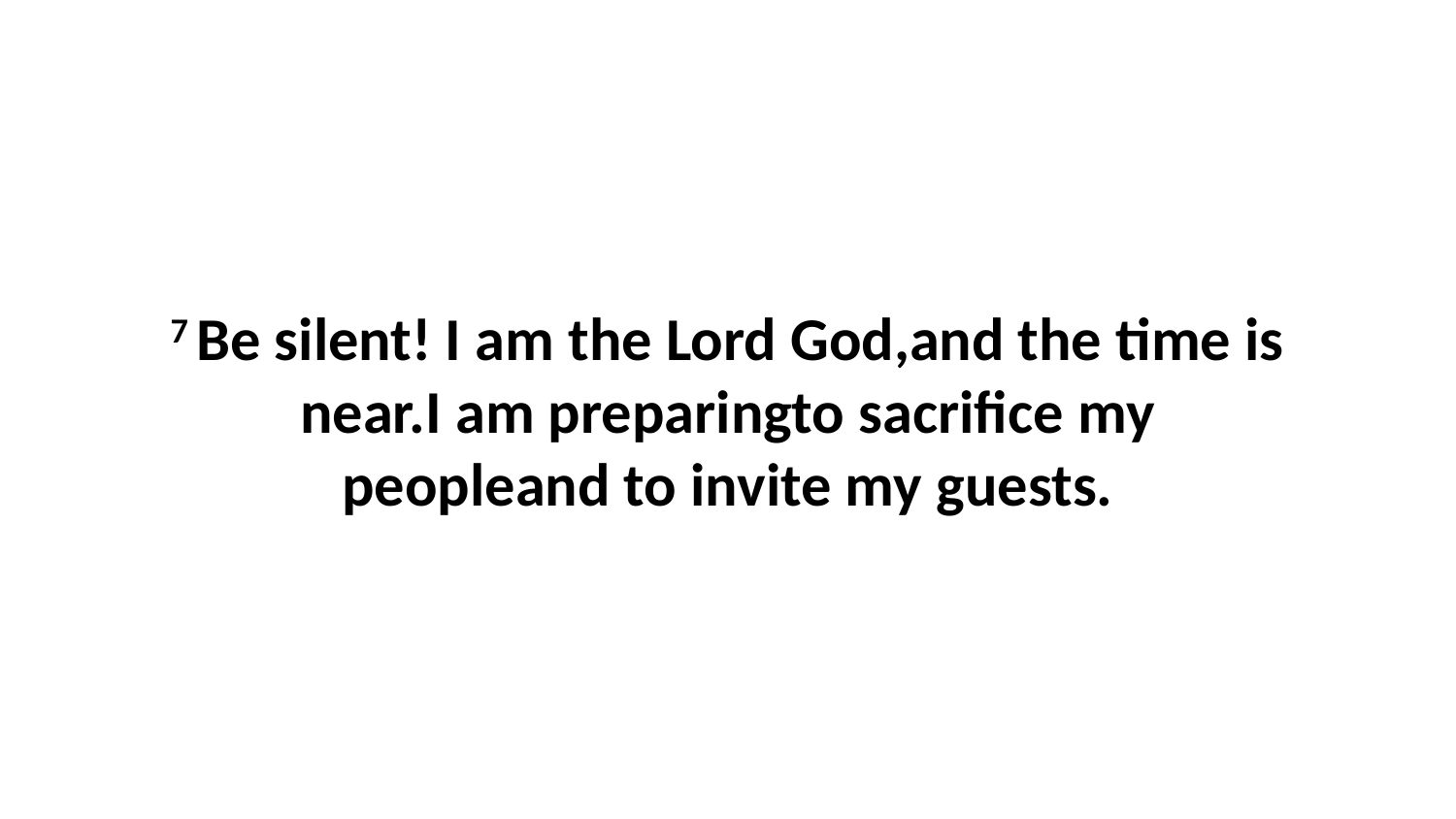

7 Be silent! I am the Lord God,and the time is near.I am preparingto sacrifice my peopleand to invite my guests.